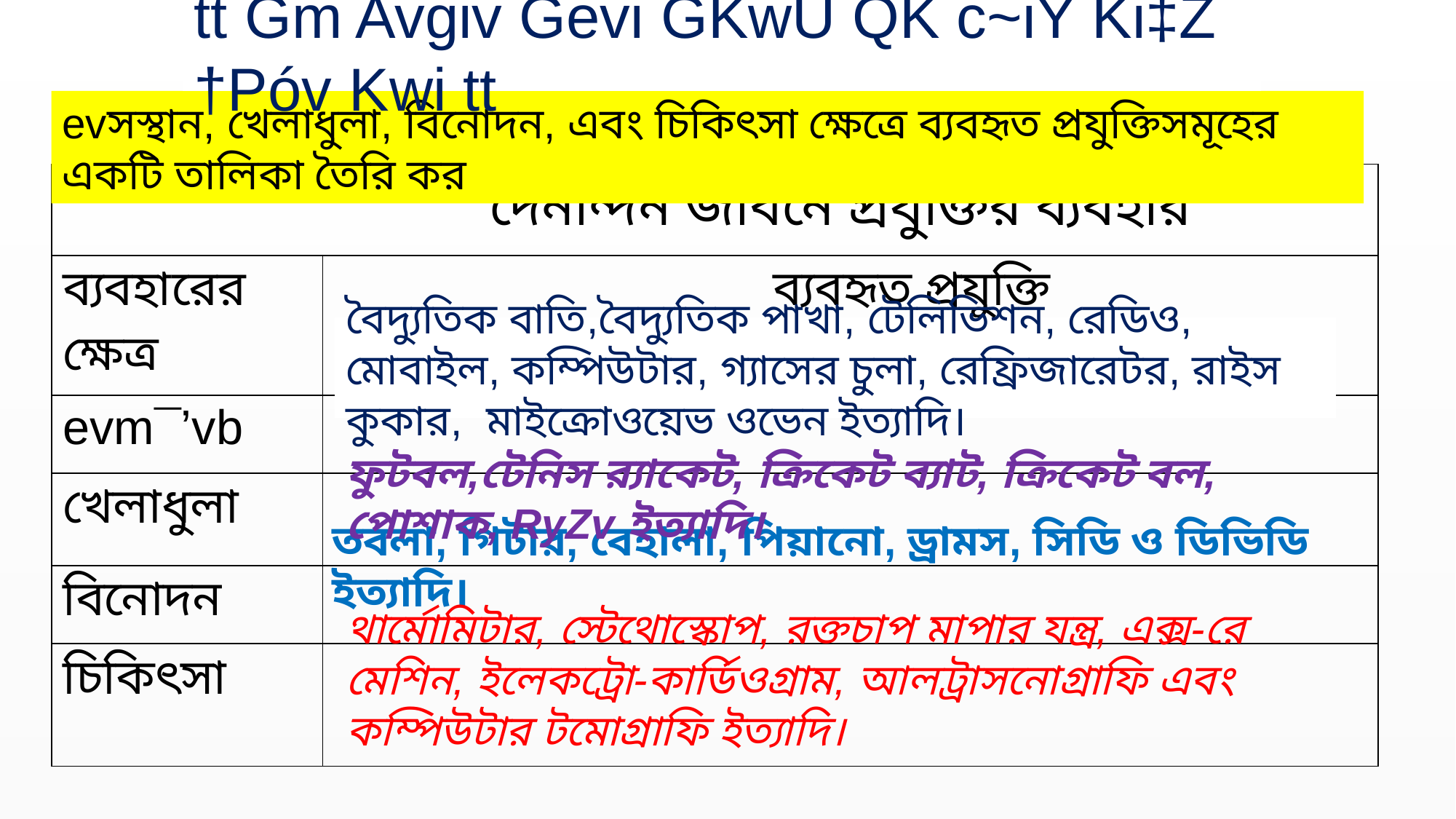

tt Gm Avgiv Gevi GKwU QK c~iY Ki‡Z †Póv Kwi tt
নিচে দেখানো ছকের মতো খাতায় একটি ছক তৈরি কর
evসস্থান, খেলাধুলা, বিনোদন, এবং চিকিৎসা ক্ষেত্রে ব্যবহৃত প্রযুক্তিসমূহের একটি তালিকা তৈরি কর
| দৈনন্দিন জীবনে প্রযুক্তির ব্যবহার |  |
| --- | --- |
| ব্যবহারের ক্ষেত্র | ব্যবহৃত প্রযুক্তি |
| evm¯’vb |  |
| খেলাধুলা |  |
| বিনোদন |  |
| চিকিৎসা |  |
বৈদ্যুতিক বাতি,বৈদ্যুতিক পাখা, টেলিভিশন, রেডিও, মোবাইল, কম্পিউটার, গ্যাসের চুলা, রেফ্রিজারেটর, রাইস কুকার,  মাইক্রোওয়েভ ওভেন ইত্যাদি।
ফুটবল,টেনিস র‍্যাকেট, ক্রিকেট ব্যাট, ক্রিকেট বল, পোশাক, RyZv ইত্যাদি।

তবলা, গিটার, বেহালা, পিয়ানো, ড্রামস, সিডি ও ডিভিডি ইত্যাদি।
থার্মোমিটার, স্টেথোস্কোপ, রক্তচাপ মাপার যন্ত্র, এক্স-রে মেশিন, ইলেকট্রো-কার্ডিওগ্রাম, আলট্রাসনোগ্রাফি এবং কম্পিউটার টমোগ্রাফি ইত্যাদি।